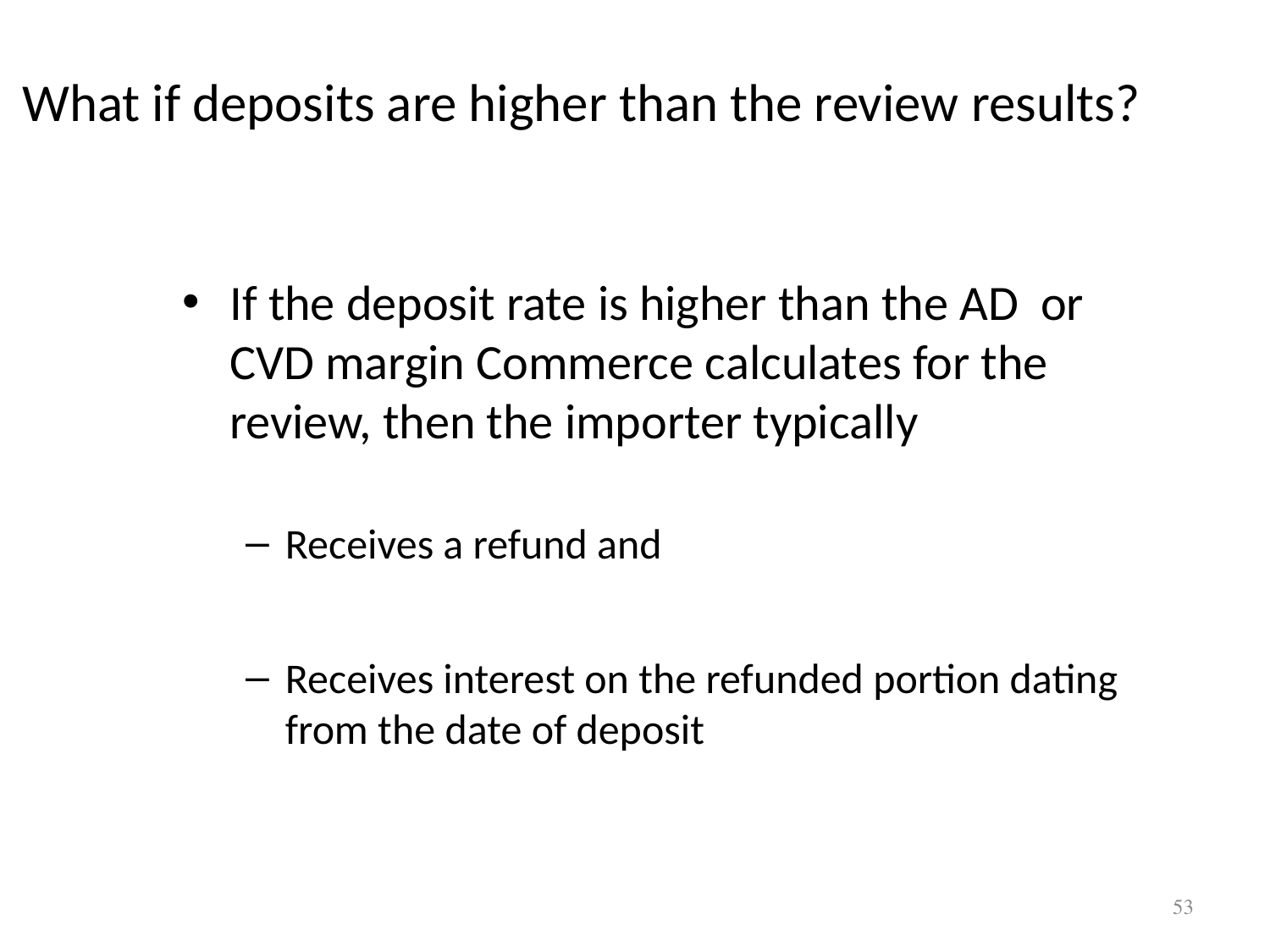

# What if deposits are higher than the review results?
If the deposit rate is higher than the AD  or CVD margin Commerce calculates for the review, then the importer typically

Receives a refund and

Receives interest on the refunded portion dating from the date of deposit
53